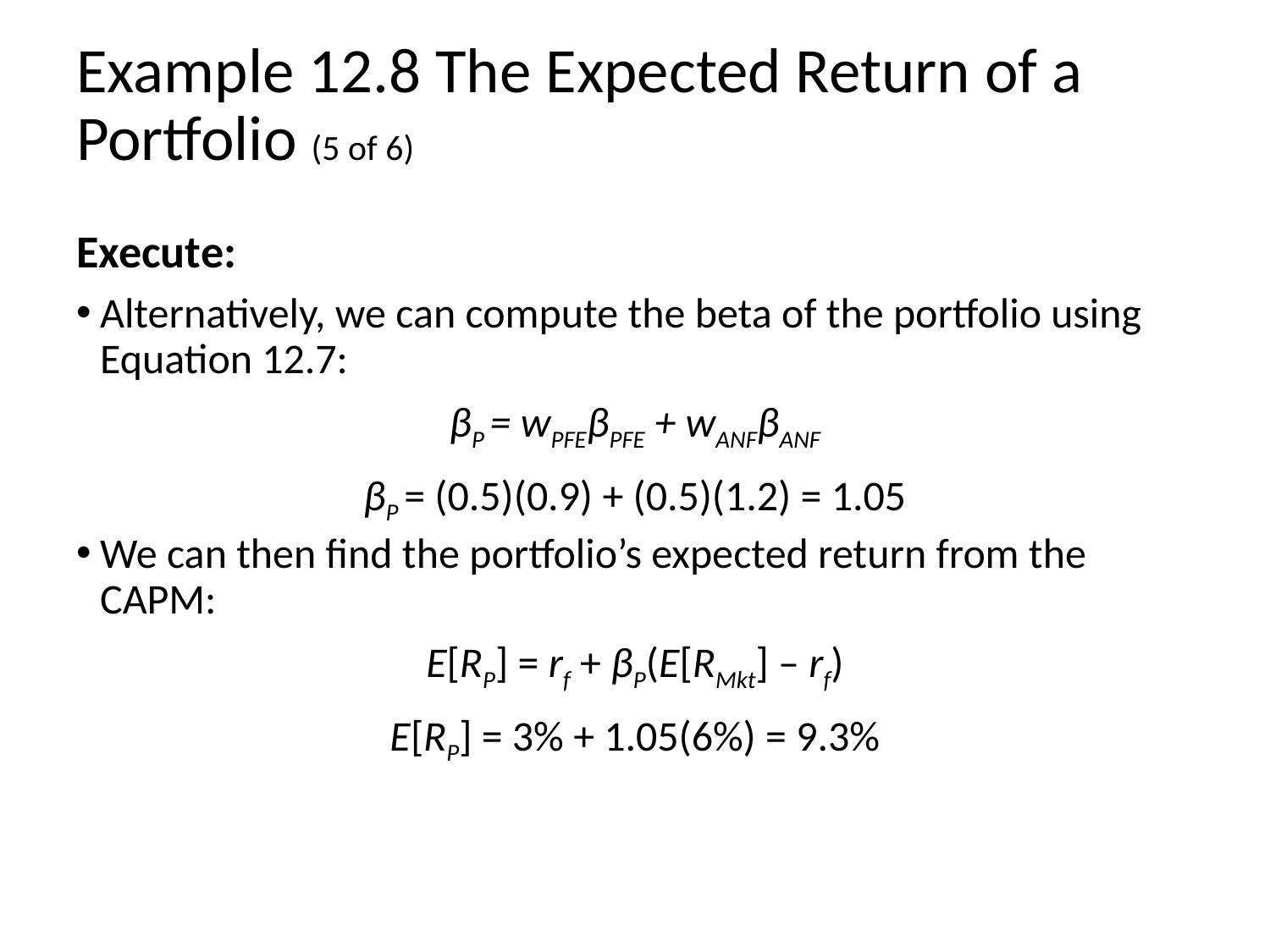

# Example 12.8 The Expected Return of a Portfolio (5 of 6)
Execute:
Alternatively, we can compute the beta of the portfolio using Equation 12.7:
βP = wPFEβPFE + wANFβANF
βP = (0.5)(0.9) + (0.5)(1.2) = 1.05
We can then find the portfolio’s expected return from the CAPM:
E[RP] = rf + βP(E[RMkt] – rf)
E[RP] = 3% + 1.05(6%) = 9.3%